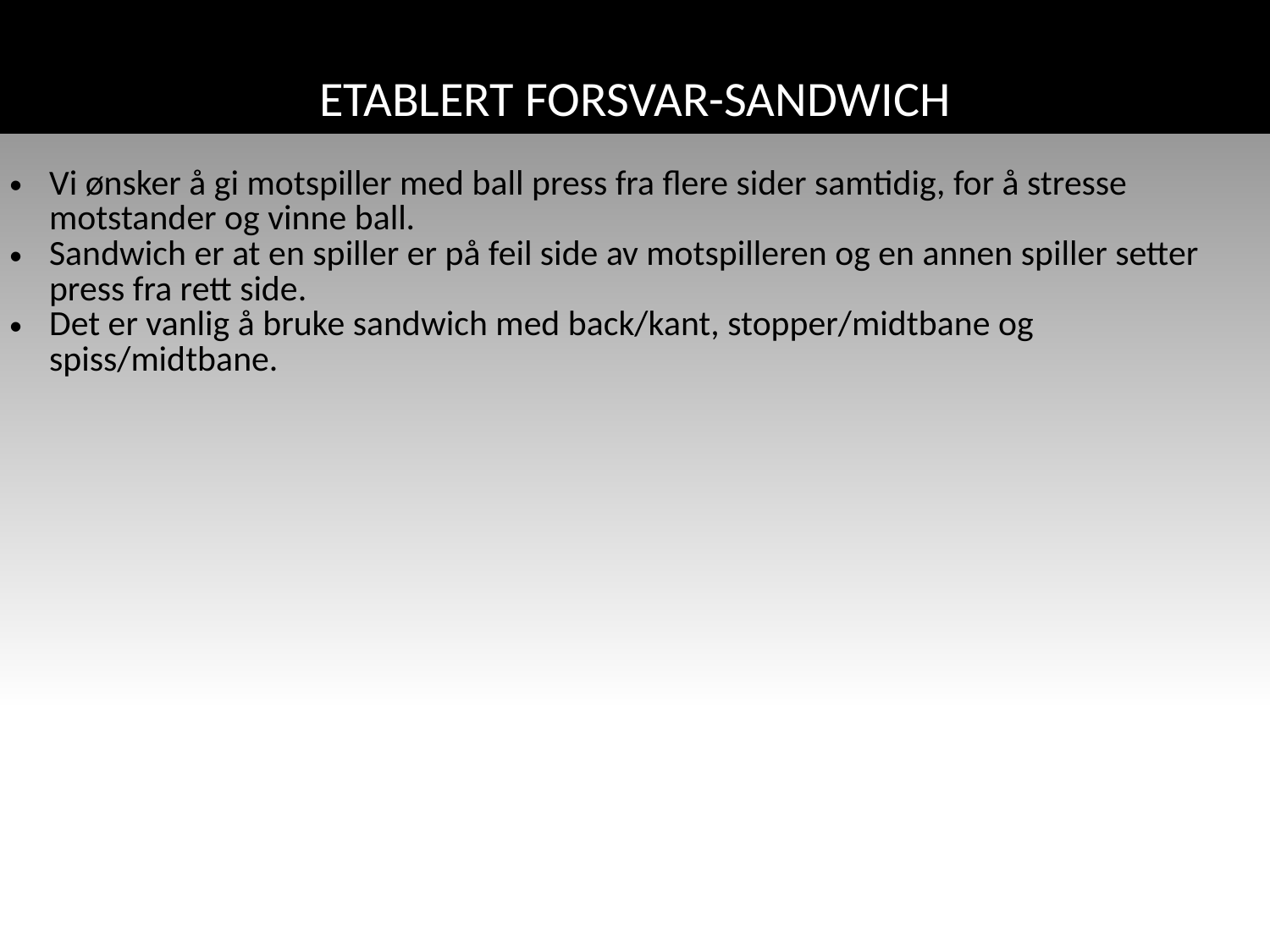

# ETABLERT FORSVAR-SANDWICH
| Vi ønsker å gi motspiller med ball press fra flere sider samtidig, for å stresse motstander og vinne ball. Sandwich er at en spiller er på feil side av motspilleren og en annen spiller setter press fra rett side. Det er vanlig å bruke sandwich med back/kant, stopper/midtbane og spiss/midtbane. |
| --- |